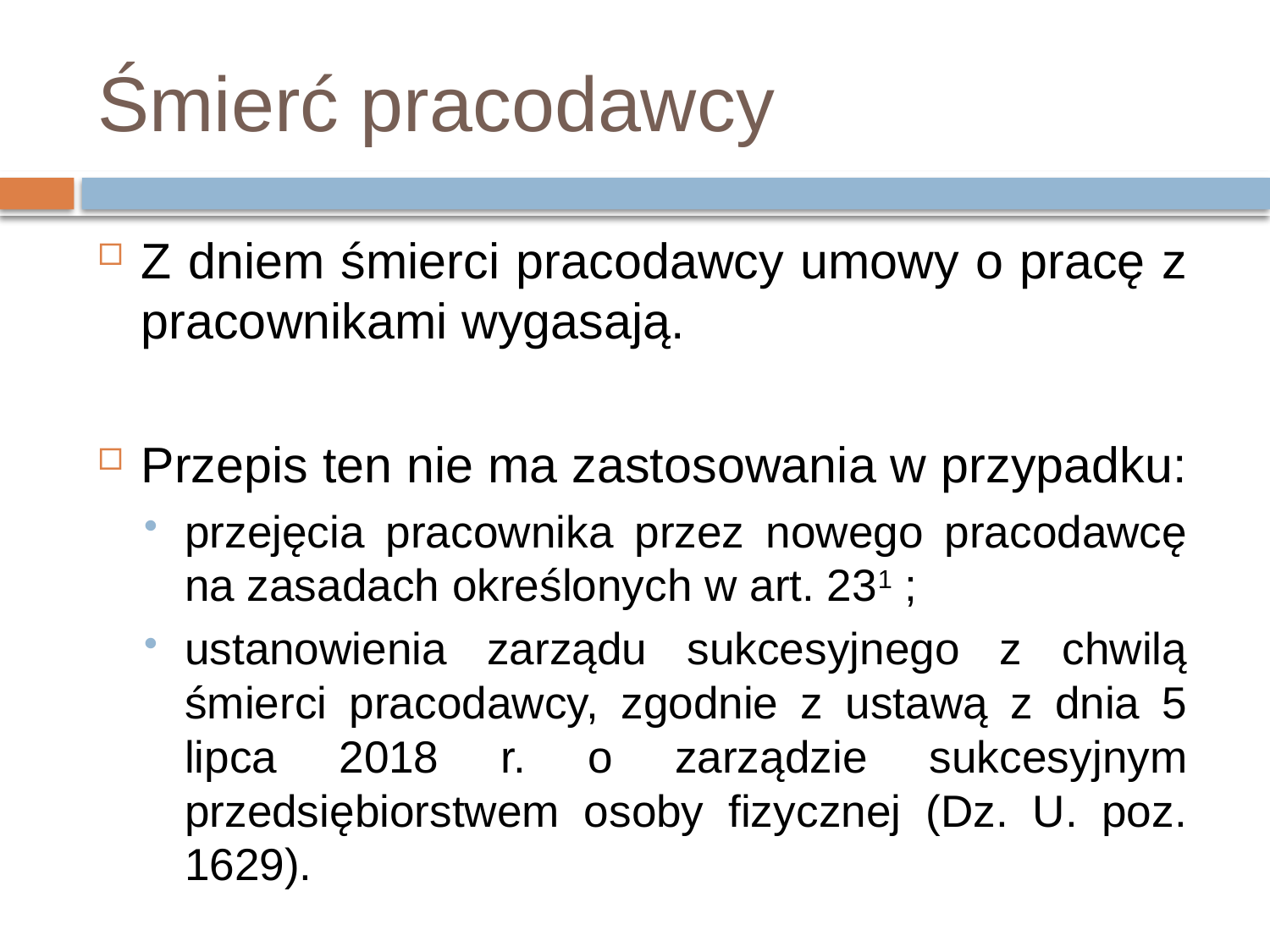

# Śmierć pracodawcy
Z dniem śmierci pracodawcy umowy o pracę z pracownikami wygasają.

Przepis ten nie ma zastosowania w przypadku:
przejęcia pracownika przez nowego pracodawcę na zasadach określonych w art. 231 ;
ustanowienia zarządu sukcesyjnego z chwilą śmierci pracodawcy, zgodnie z ustawą z dnia 5 lipca 2018 r. o zarządzie sukcesyjnym przedsiębiorstwem osoby fizycznej (Dz. U. poz. 1629).